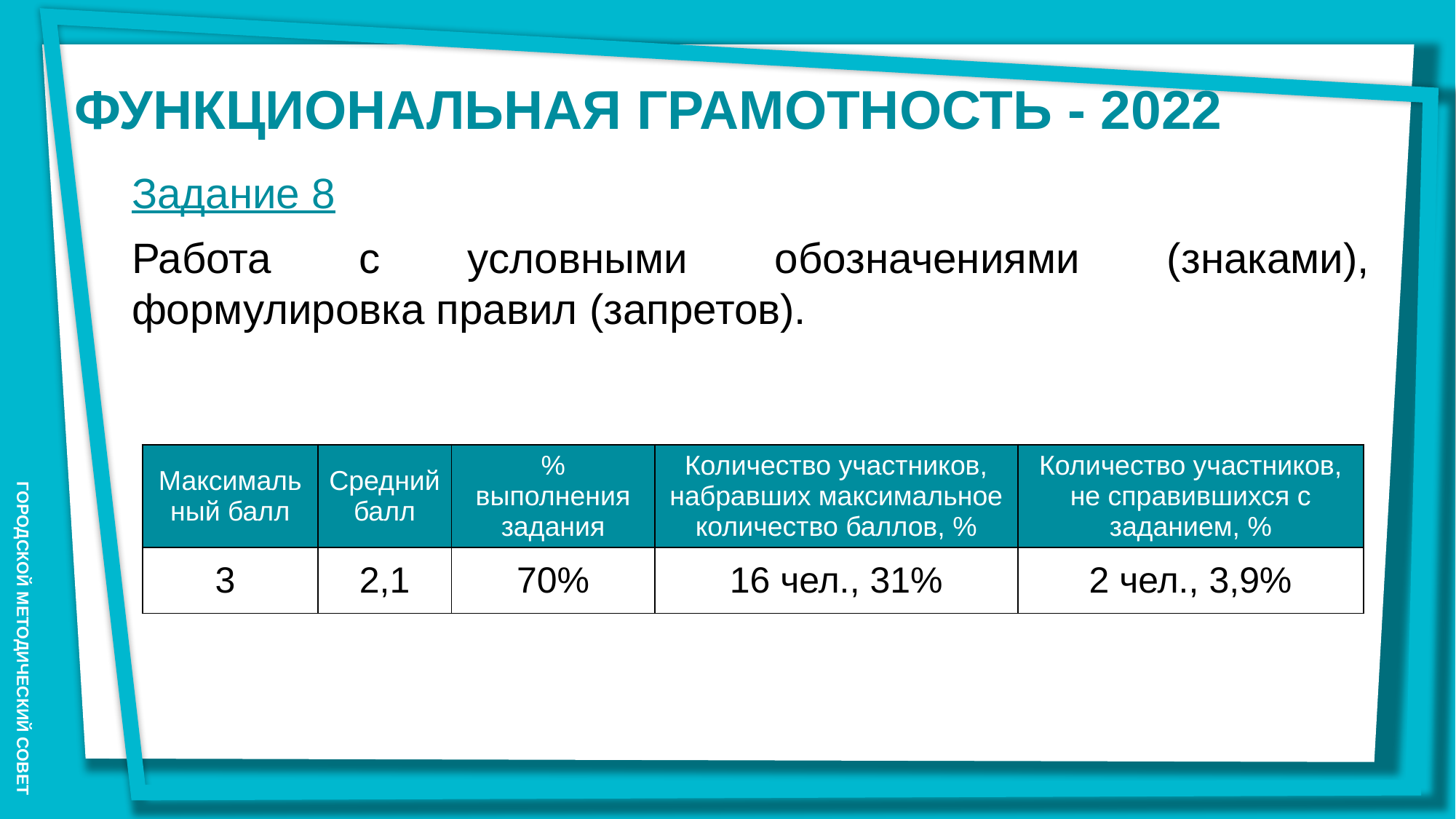

ФУНКЦИОНАЛЬНАЯ ГРАМОТНОСТЬ - 2022
Задание 8
Работа с условными обозначениями (знаками), формулировка правил (запретов).
| Максимальный балл | Средний балл | % выполнения задания | Количество участников, набравших максимальное количество баллов, % | Количество участников, не справившихся с заданием, % |
| --- | --- | --- | --- | --- |
| 3 | 2,1 | 70% | 16 чел., 31% | 2 чел., 3,9% |